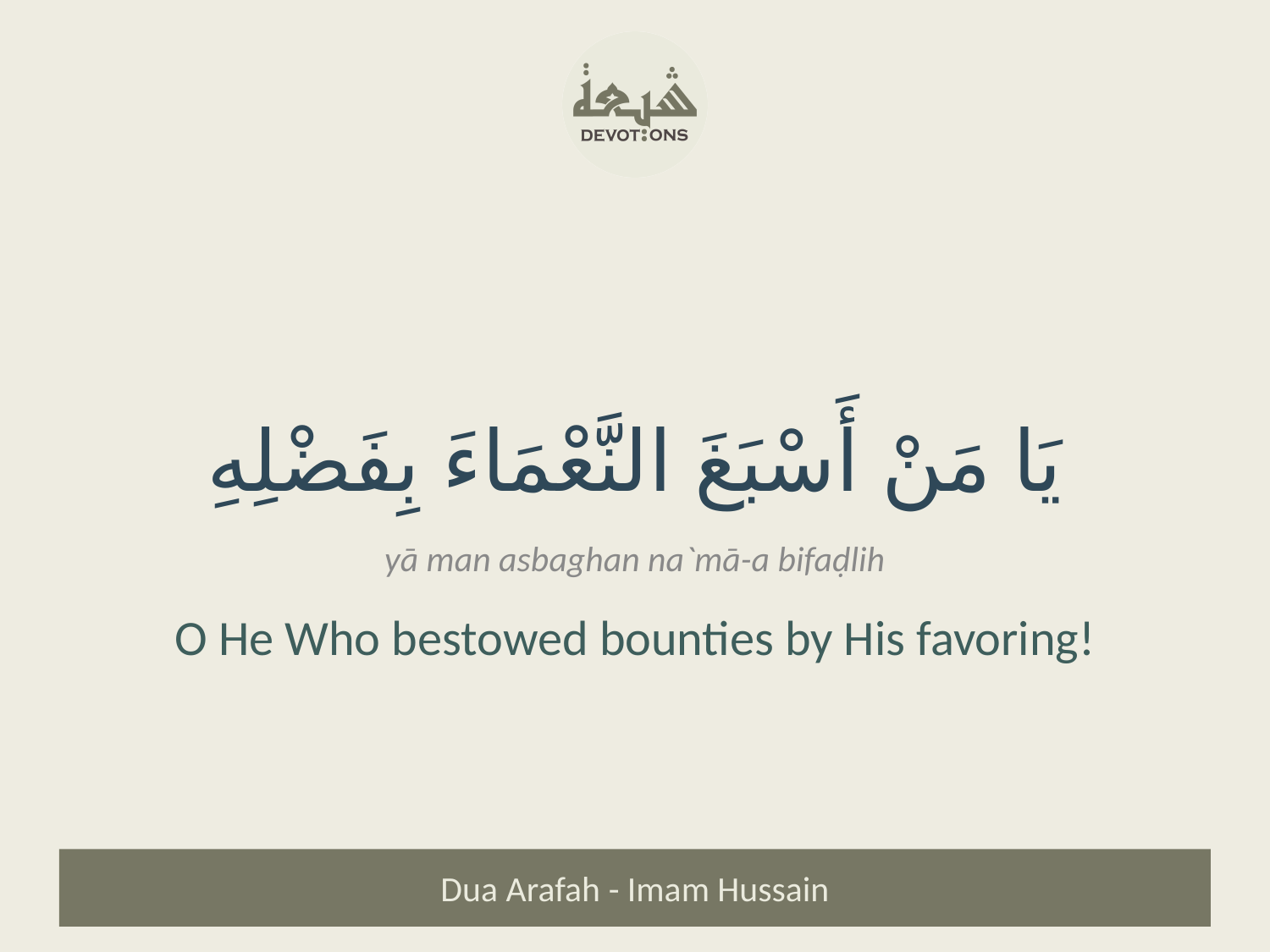

يَا مَنْ أَسْبَغَ النَّعْمَاءَ بِفَضْلِهِ
yā man asbaghan na`mā-a bifaḍlih
O He Who bestowed bounties by His favoring!
Dua Arafah - Imam Hussain